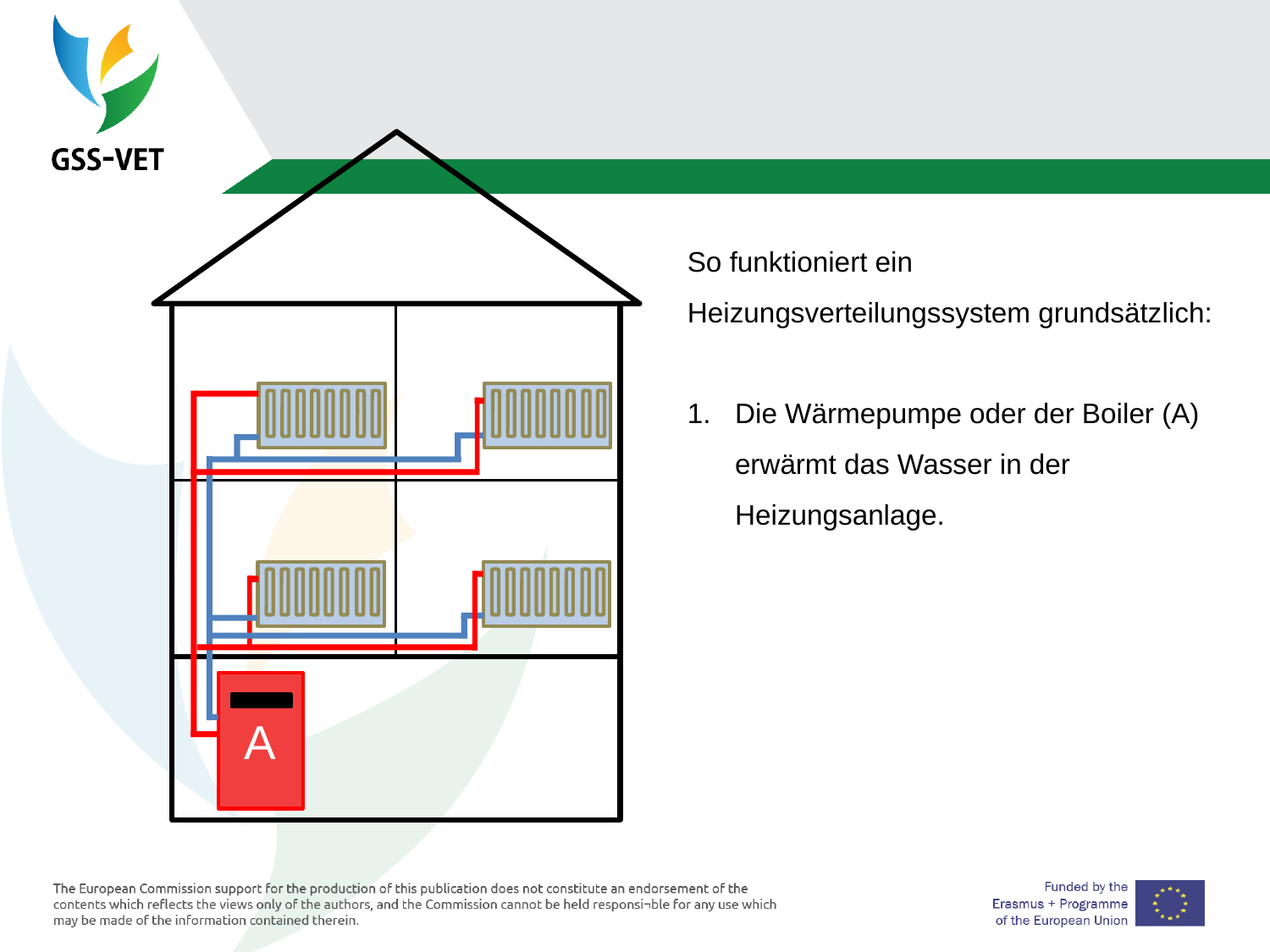

So funktioniert ein Heizungsverteilungssystem grundsätzlich:

Die Wärmepumpe oder der Boiler (A) erwärmt das Wasser in der Heizungsanlage.

A